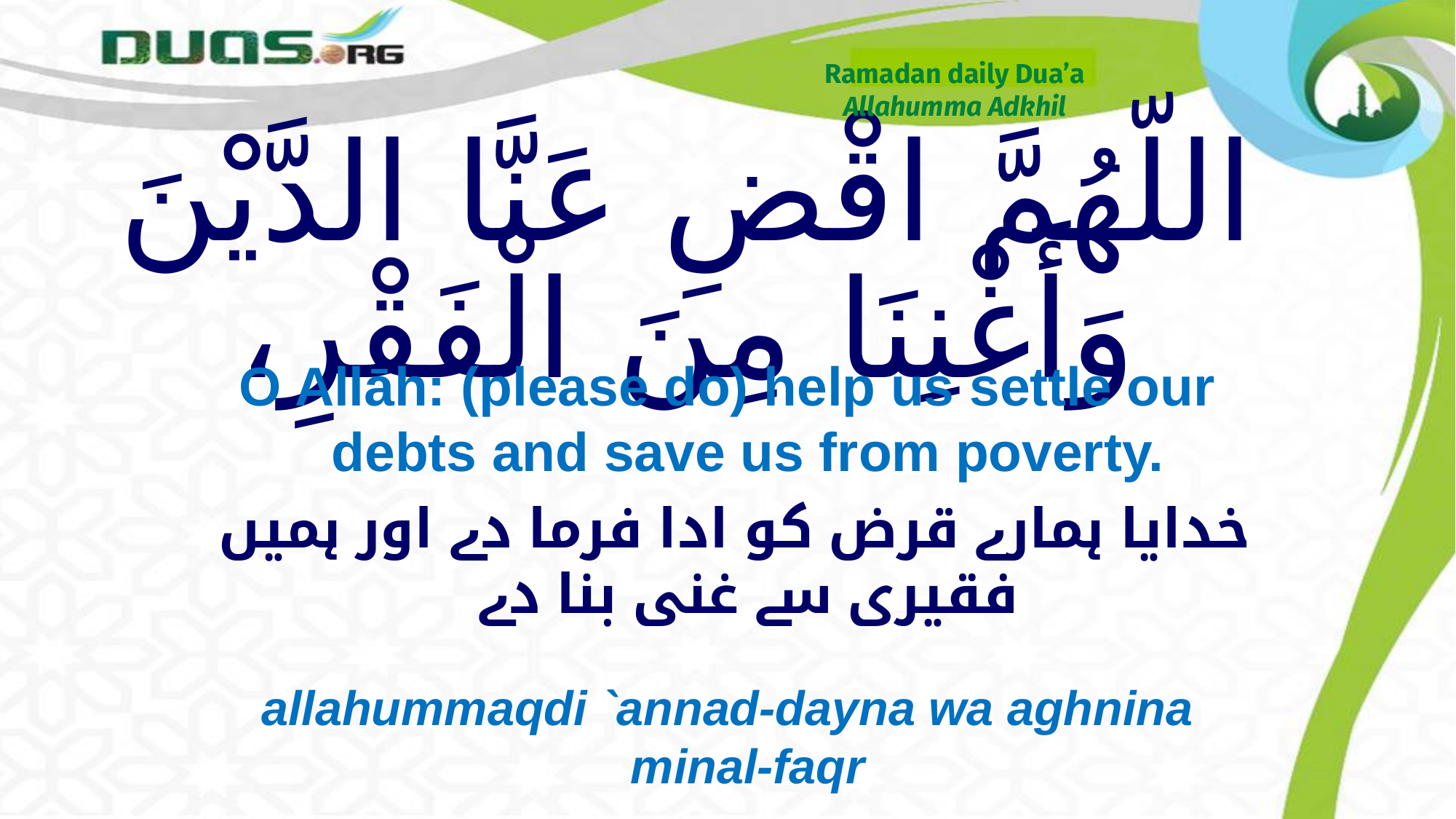

Ramadan daily Dua’a
Allahumma Adkhil

# اللّهُمَّ اقْضِ عَنَّا الدَّيْنَ وَأَغْنِنَا مِنَ الْفَقْرِ،
O Allāh: (please do) help us settle our debts and save us from poverty.
 خدایا ہمارے قرض کو ادا فرما دے اور ہمیں فقیری سے غنی بنا دے
allahummaqdi `annad-dayna wa aghnina minal-faqr